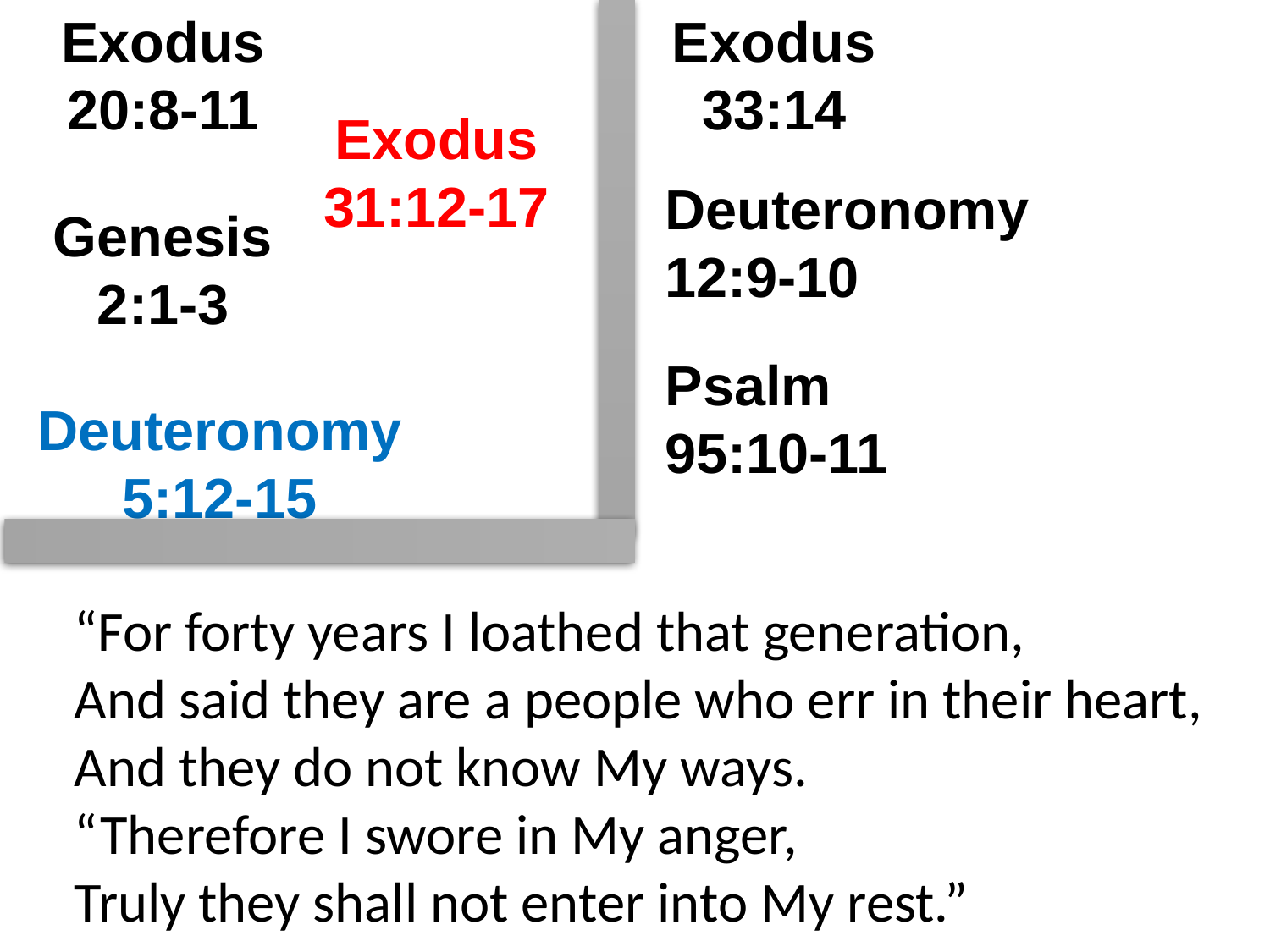

Exodus 20:8-11

Exodus 33:14
Exodus 31:12-17
Deuteronomy 12:9-10
Genesis 2:1-3

Psalm
95:10-11
Deuteronomy 5:12-15
“For forty years I loathed that generation,
And said they are a people who err in their heart,
And they do not know My ways.
“Therefore I swore in My anger,
Truly they shall not enter into My rest.”